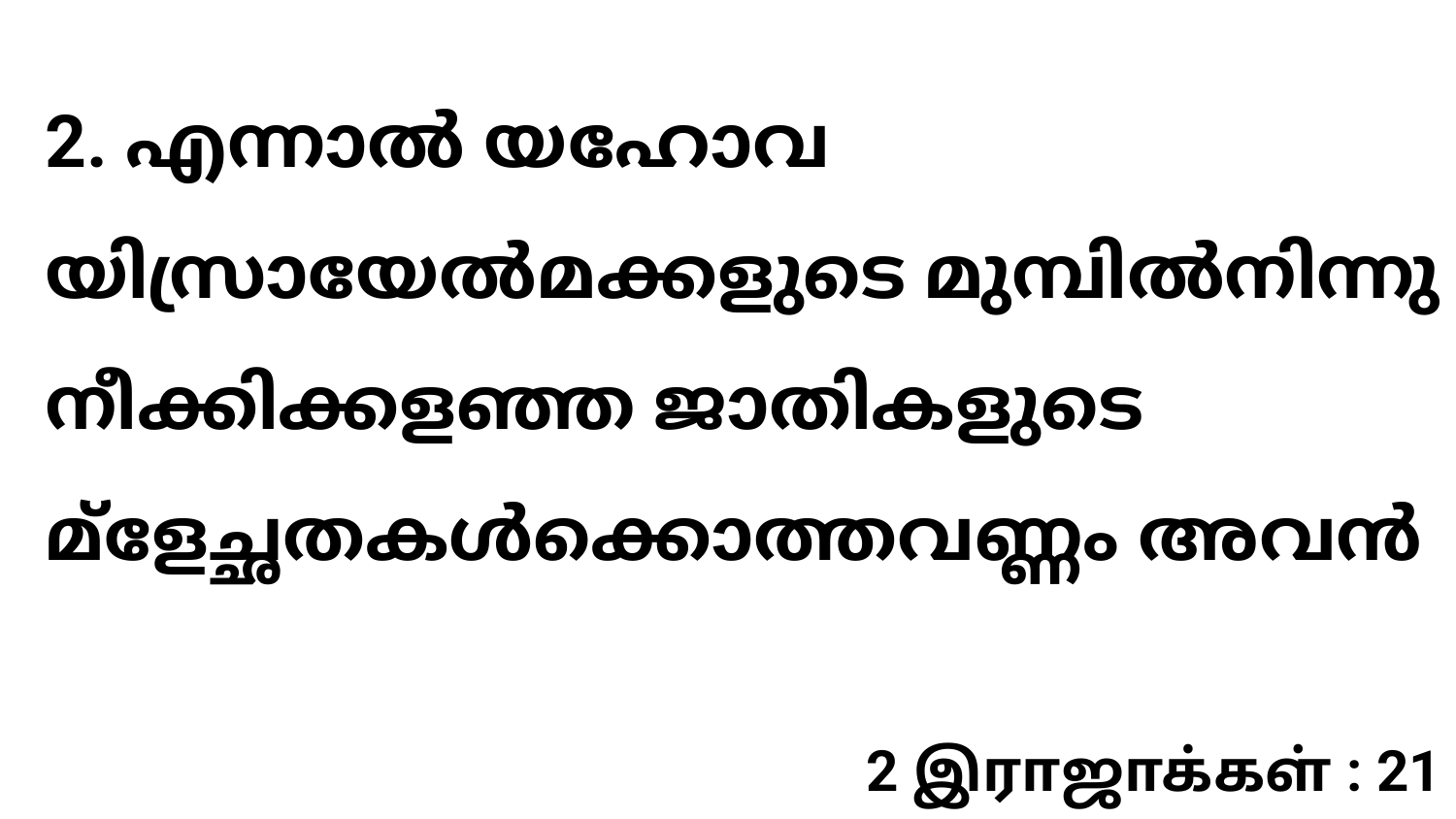

2. എന്നാൽ യഹോവ യിസ്രായേൽമക്കളുടെ മുമ്പിൽനിന്നു നീക്കിക്കളഞ്ഞ ജാതികളുടെ മ്ളേച്ഛതകൾക്കൊത്തവണ്ണം അവൻ
2 இராஜாக்கள் : 21